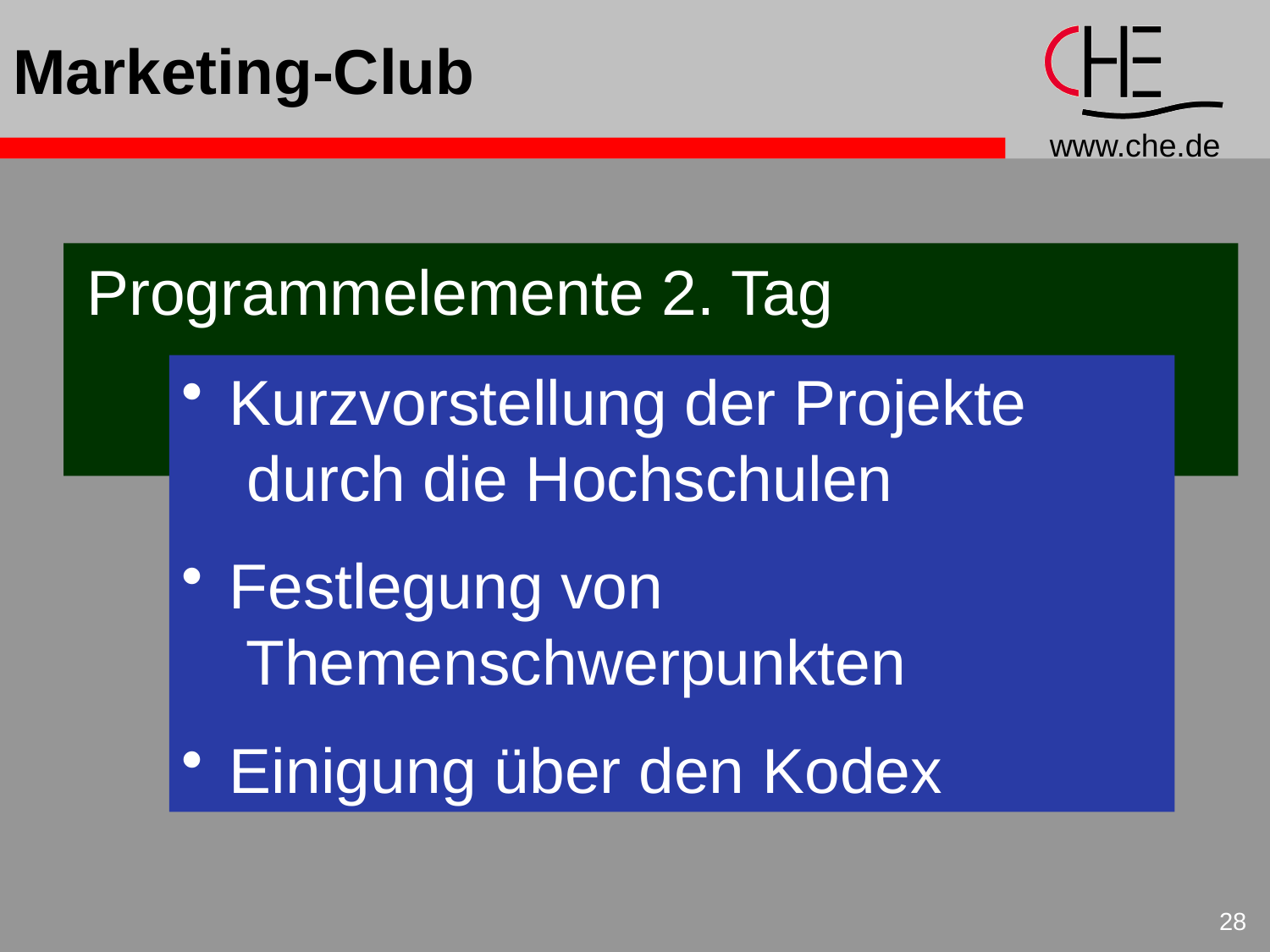

# Marketing-Club

Programmelemente 2. Tag
 Kurzvorstellung der Projekte
  durch die Hochschulen
 Festlegung von
  Themenschwerpunkten
 Einigung über den Kodex
28